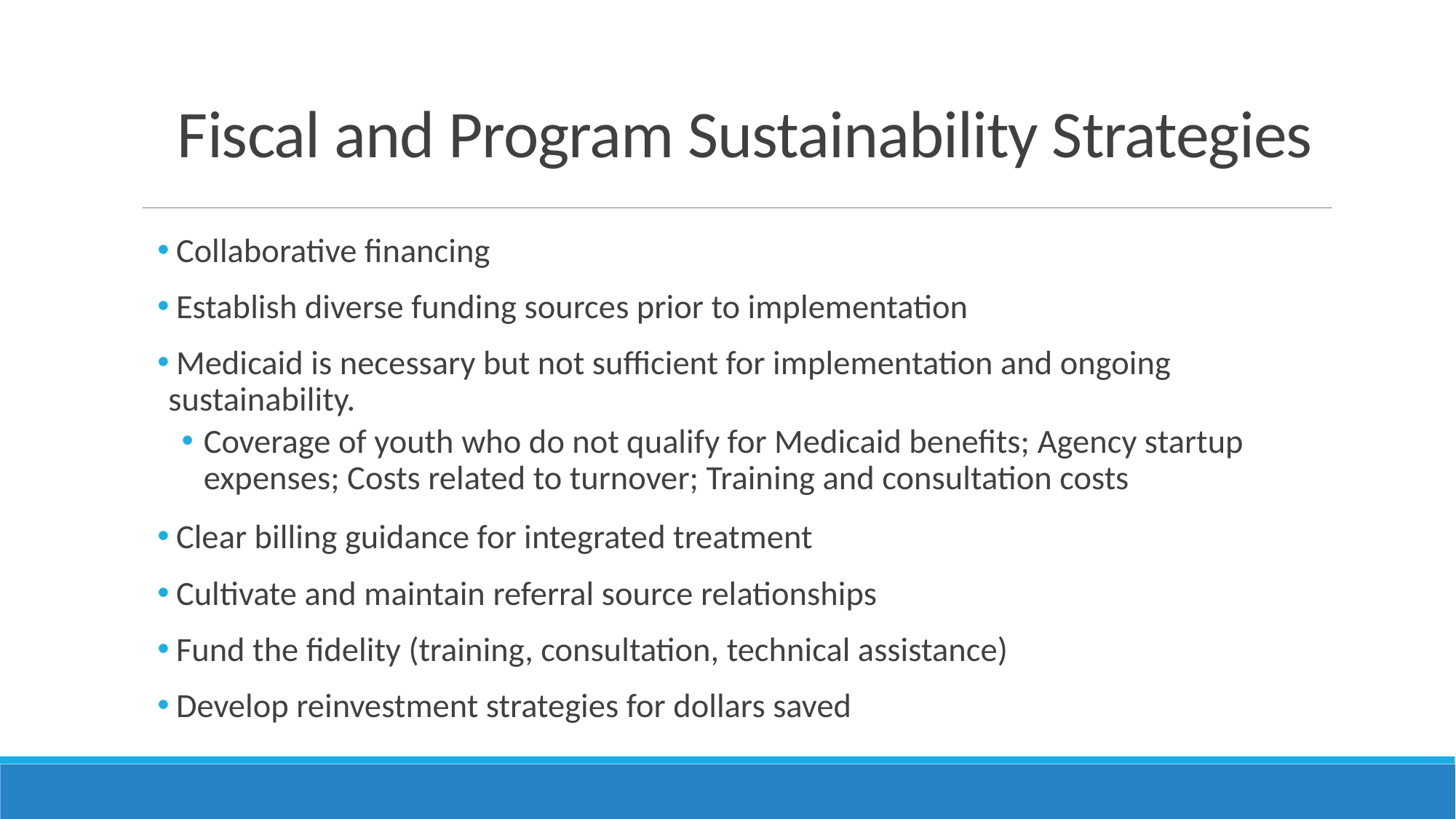

# Fiscal and Program Sustainability Strategies
 Collaborative financing
 Establish diverse funding sources prior to implementation
 Medicaid is necessary but not sufficient for implementation and ongoing sustainability.
Coverage of youth who do not qualify for Medicaid benefits; Agency startup expenses; Costs related to turnover; Training and consultation costs
 Clear billing guidance for integrated treatment
 Cultivate and maintain referral source relationships
 Fund the fidelity (training, consultation, technical assistance)
 Develop reinvestment strategies for dollars saved